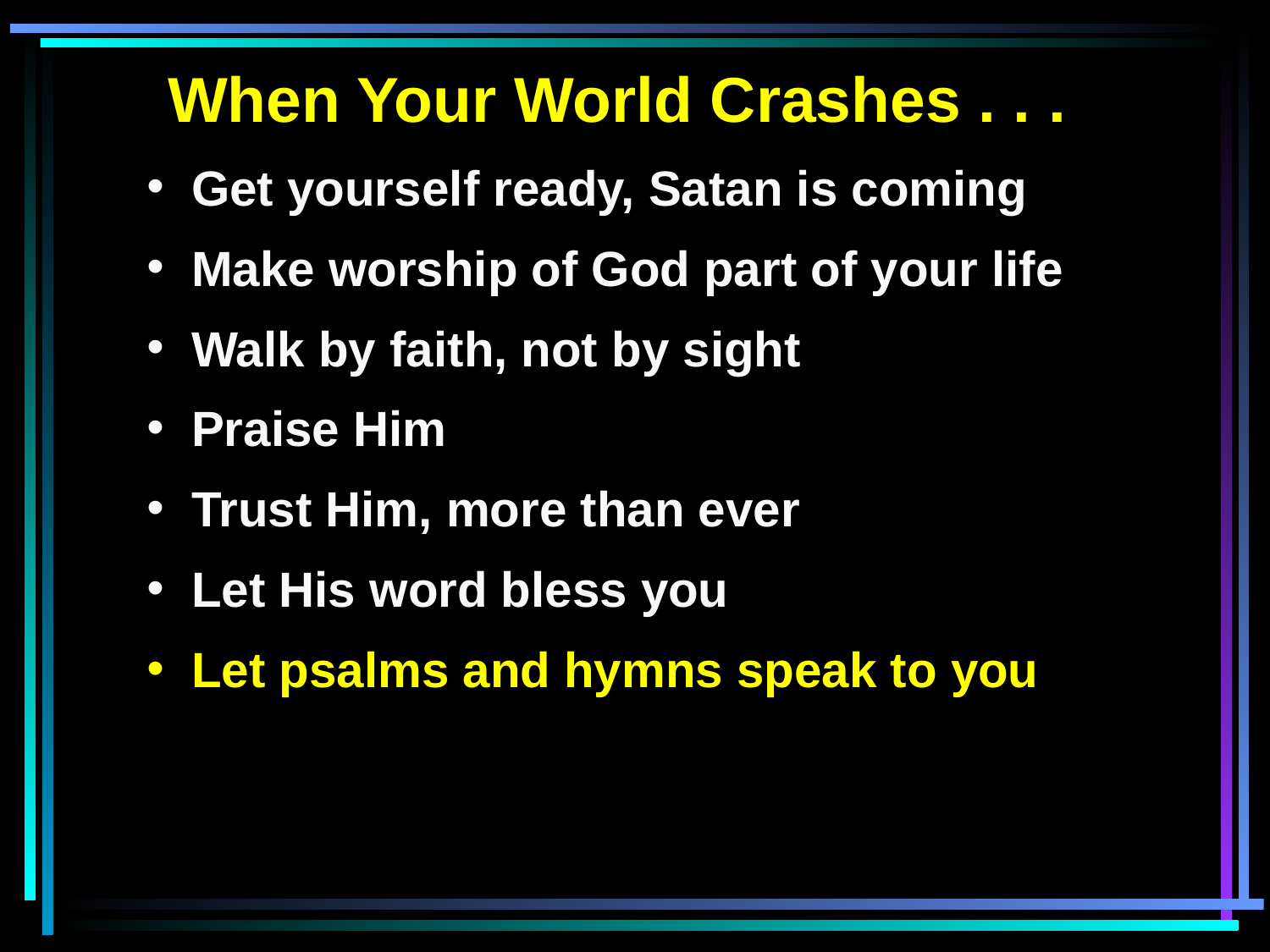

When Your World Crashes . . .
  Get yourself ready, Satan is coming
  Make worship of God part of your life
  Walk by faith, not by sight
  Praise Him
  Trust Him, more than ever
  Let His word bless you
  Let psalms and hymns speak to you